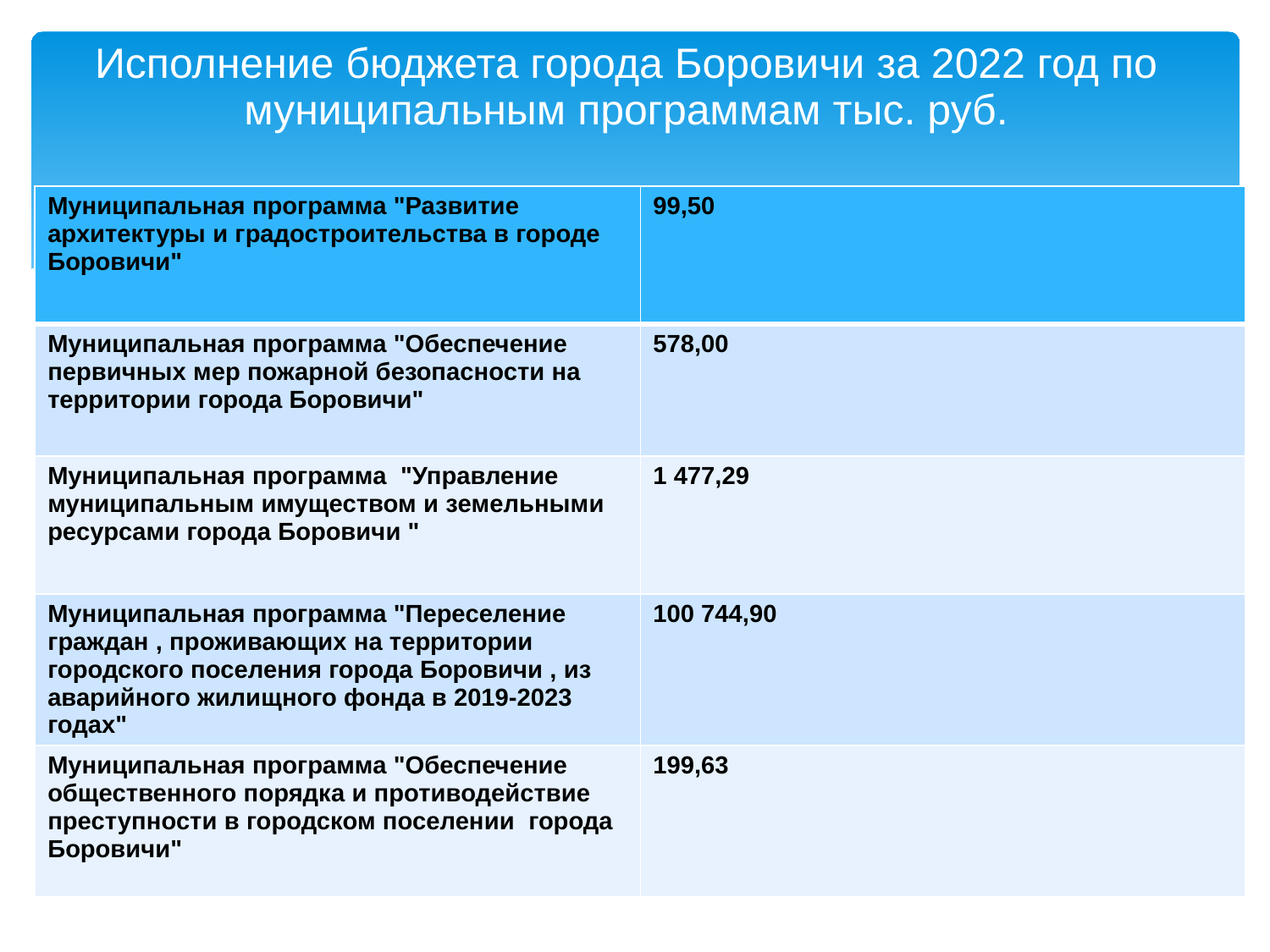

# Исполнение бюджета города Боровичи за 2022 год по муниципальным программам тыс. руб.
| Муниципальная программа "Развитие архитектуры и градостроительства в городе Боровичи" | 99,50 |
| --- | --- |
| Муниципальная программа "Обеспечение первичных мер пожарной безопасности на территории города Боровичи" | 578,00 |
| Муниципальная программа "Управление муниципальным имуществом и земельными ресурсами города Боровичи " | 1 477,29 |
| Муниципальная программа "Переселение граждан , проживающих на территории городского поселения города Боровичи , из аварийного жилищного фонда в 2019-2023 годах" | 100 744,90 |
| Муниципальная программа "Обеспечение общественного порядка и противодействие преступности в городском поселении города Боровичи" | 199,63 |